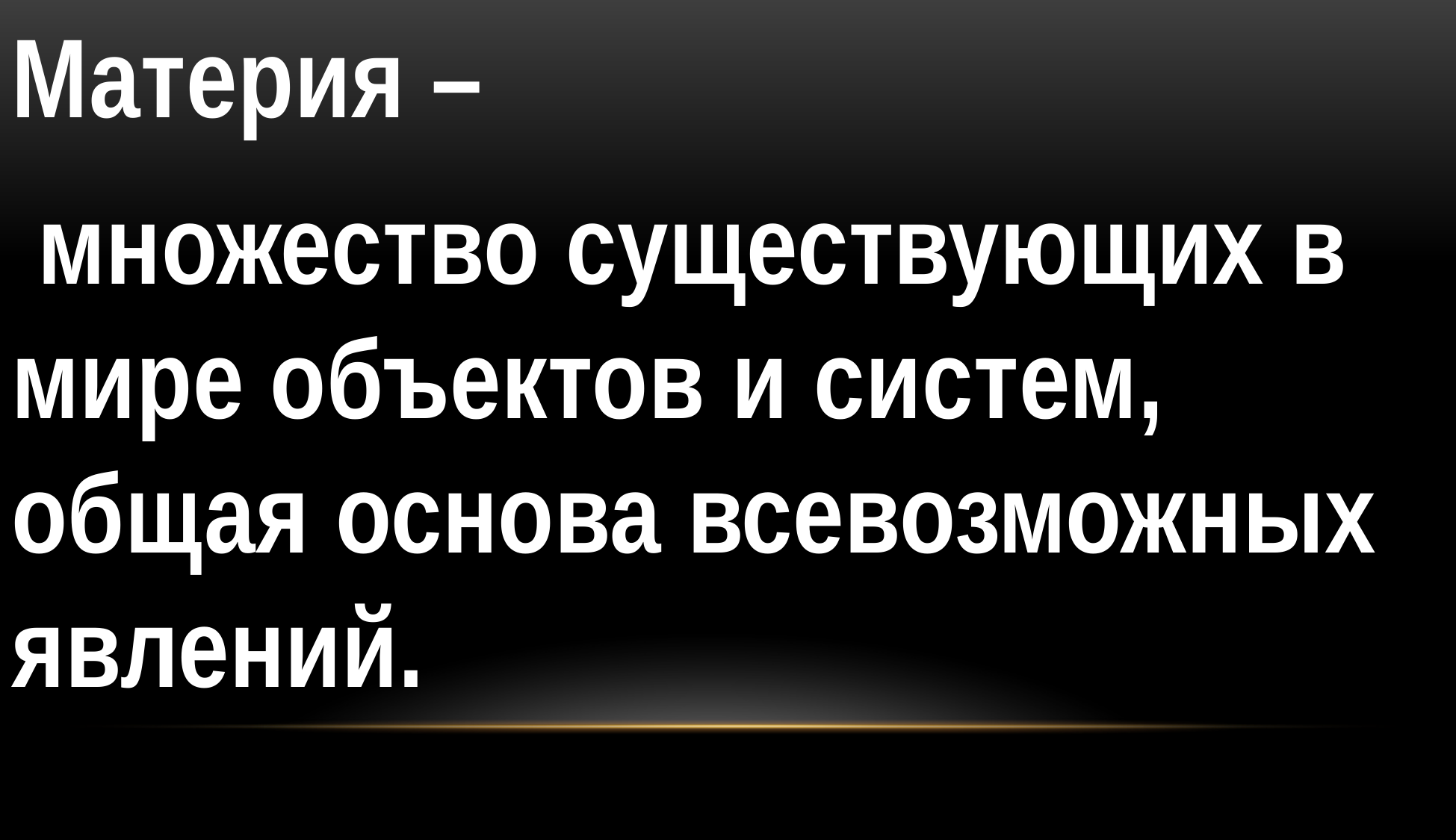

Материя –
 множество существующих в мире объектов и систем, общая основа всевозможных явлений.